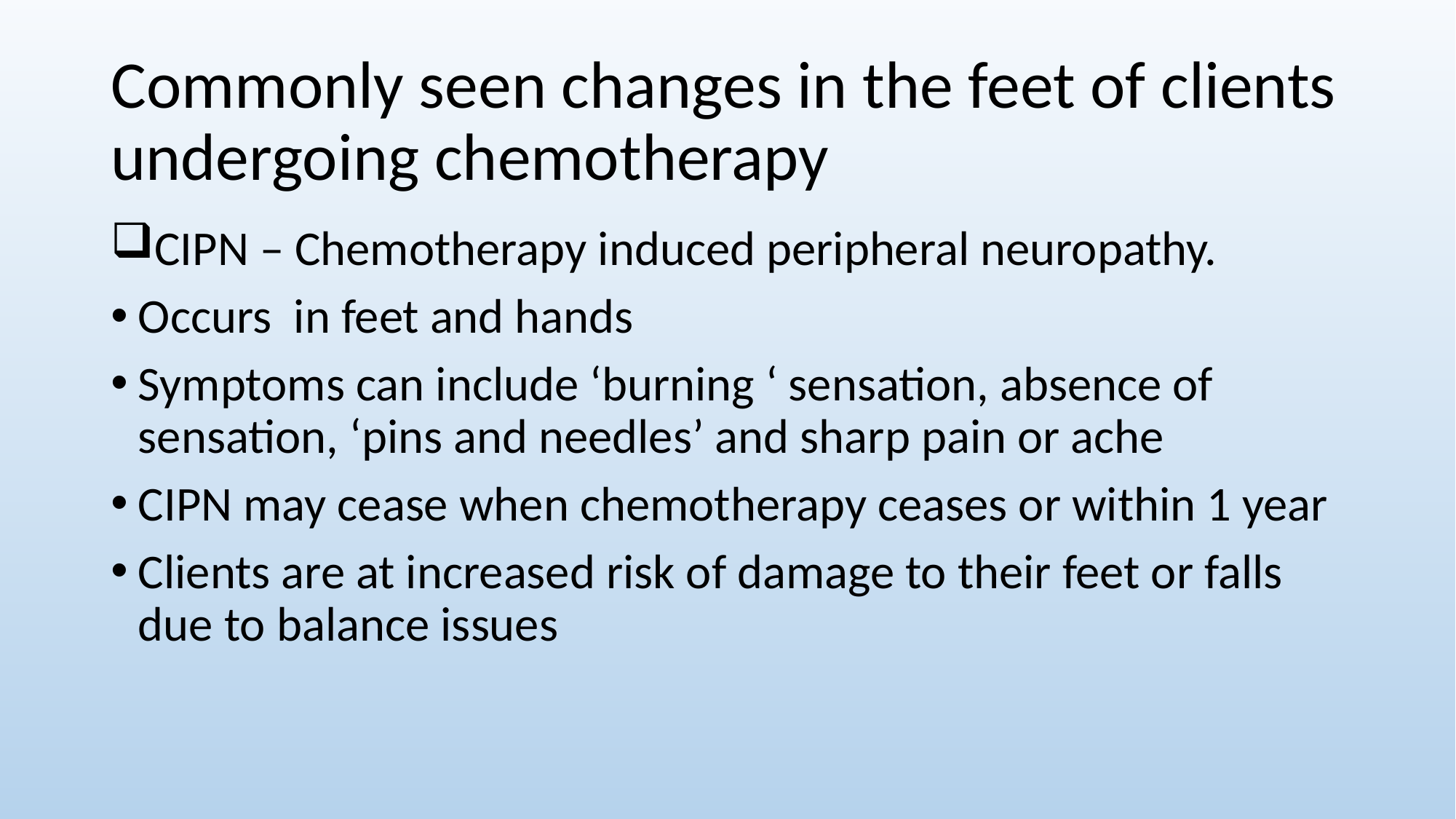

# Commonly seen changes in the feet of clients undergoing chemotherapy
CIPN – Chemotherapy induced peripheral neuropathy.
Occurs  in feet and hands
Symptoms can include ‘burning ‘ sensation, absence of sensation, ‘pins and needles’ and sharp pain or ache
CIPN may cease when chemotherapy ceases or within 1 year
Clients are at increased risk of damage to their feet or falls due to balance issues